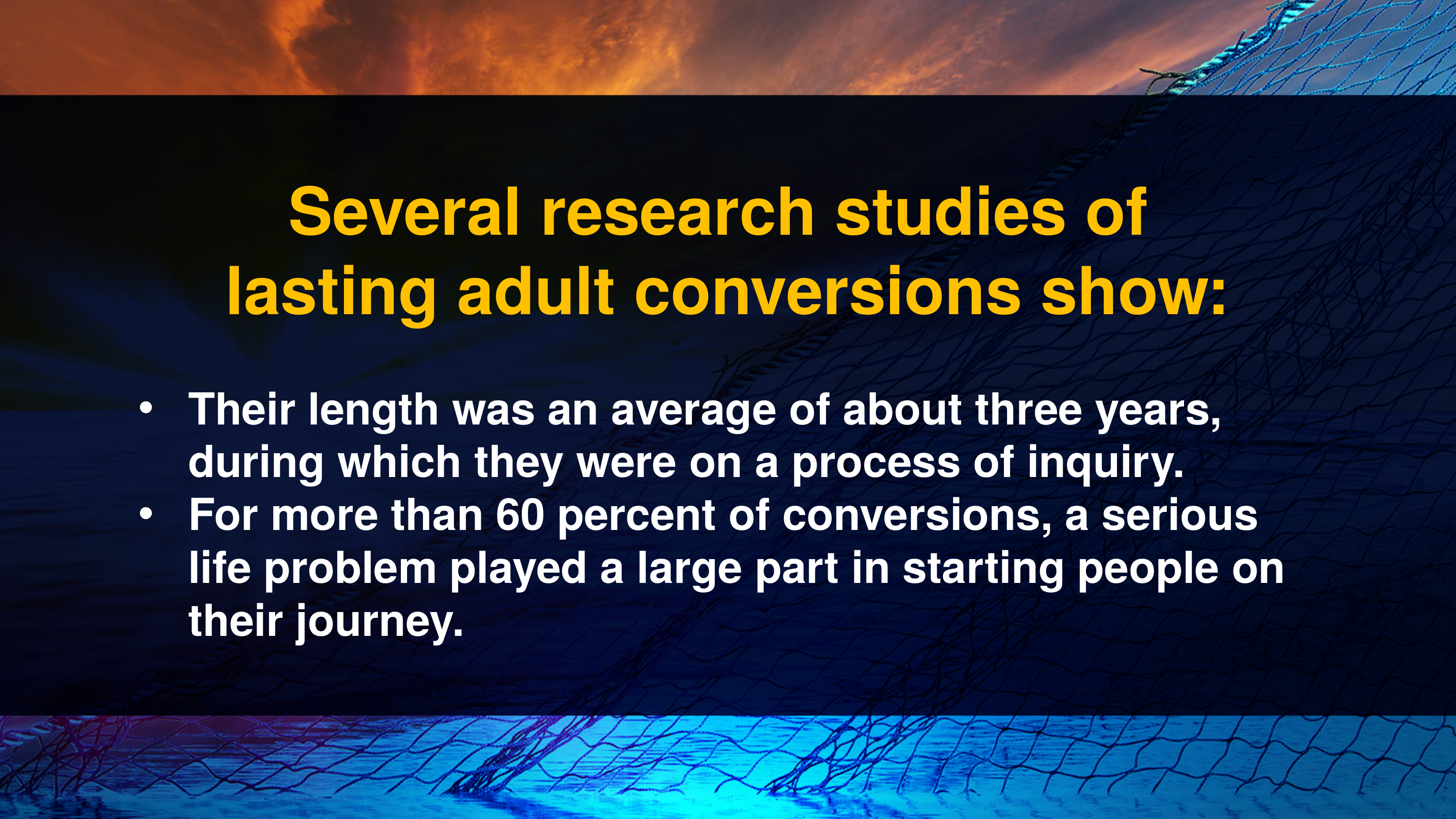

Several research studies of
lasting adult conversions show:

Their length was an average of about three years, during which they were on a process of inquiry.
For more than 60 percent of conversions, a serious life problem played a large part in starting people on their journey.